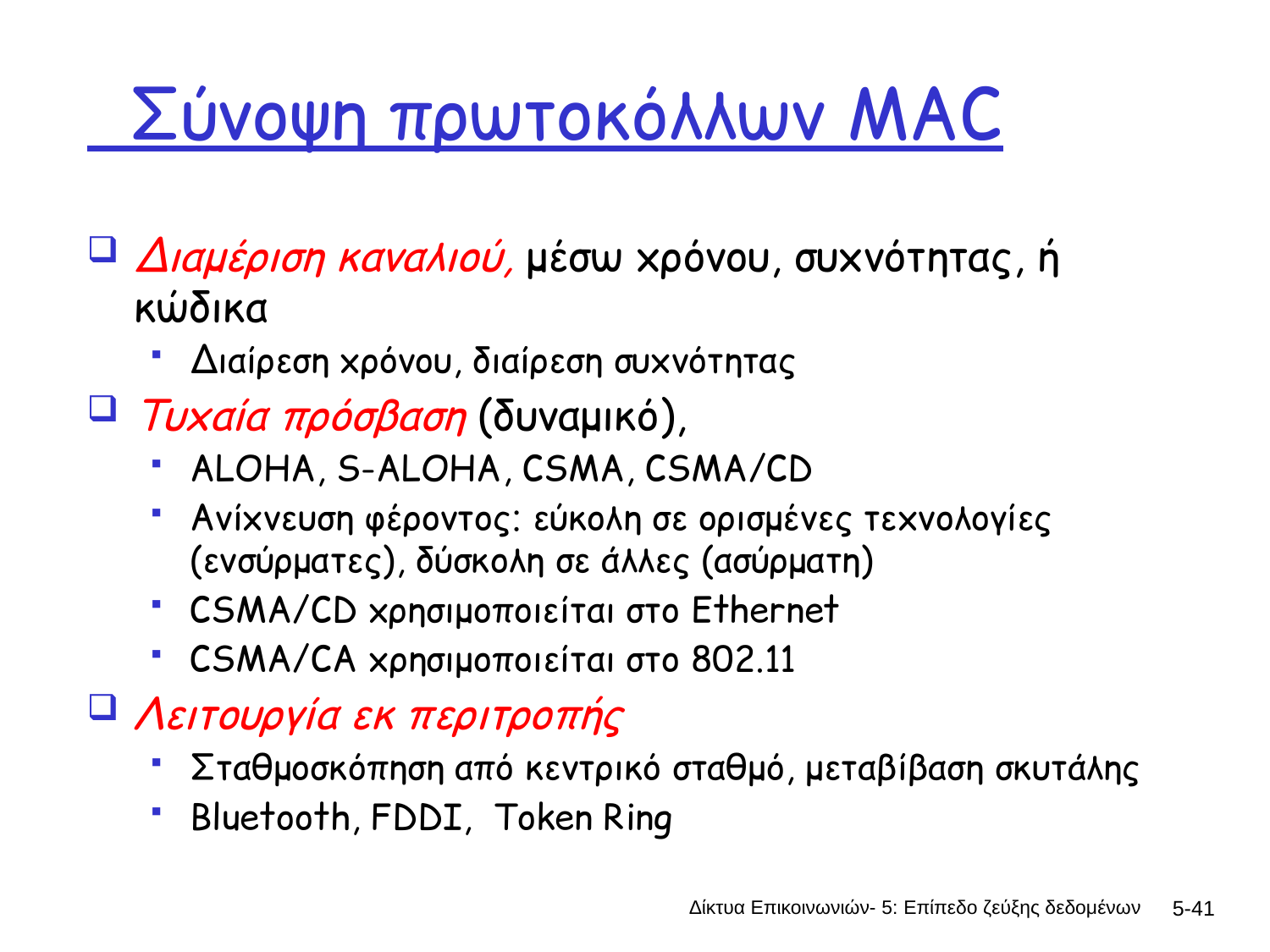

# Σύνοψη πρωτοκόλλων MAC
Διαμέριση καναλιού, μέσω χρόνου, συχνότητας, ή κώδικα
Διαίρεση χρόνου, διαίρεση συχνότητας
Τυχαία πρόσβαση (δυναμικό),
ALOHA, S-ALOHA, CSMA, CSMA/CD
Ανίχνευση φέροντος: εύκολη σε ορισμένες τεχνολογίες (ενσύρματες), δύσκολη σε άλλες (ασύρματη)
CSMA/CD χρησιμοποιείται στο Ethernet
CSMA/CA χρησιμοποιείται στο 802.11
Λειτουργία εκ περιτροπής
Σταθμοσκόπηση από κεντρικό σταθμό, μεταβίβαση σκυτάλης
Bluetooth, FDDI,  Token Ring
Δίκτυα Επικοινωνιών- 5: Επίπεδο ζεύξης δεδομένων
5-41